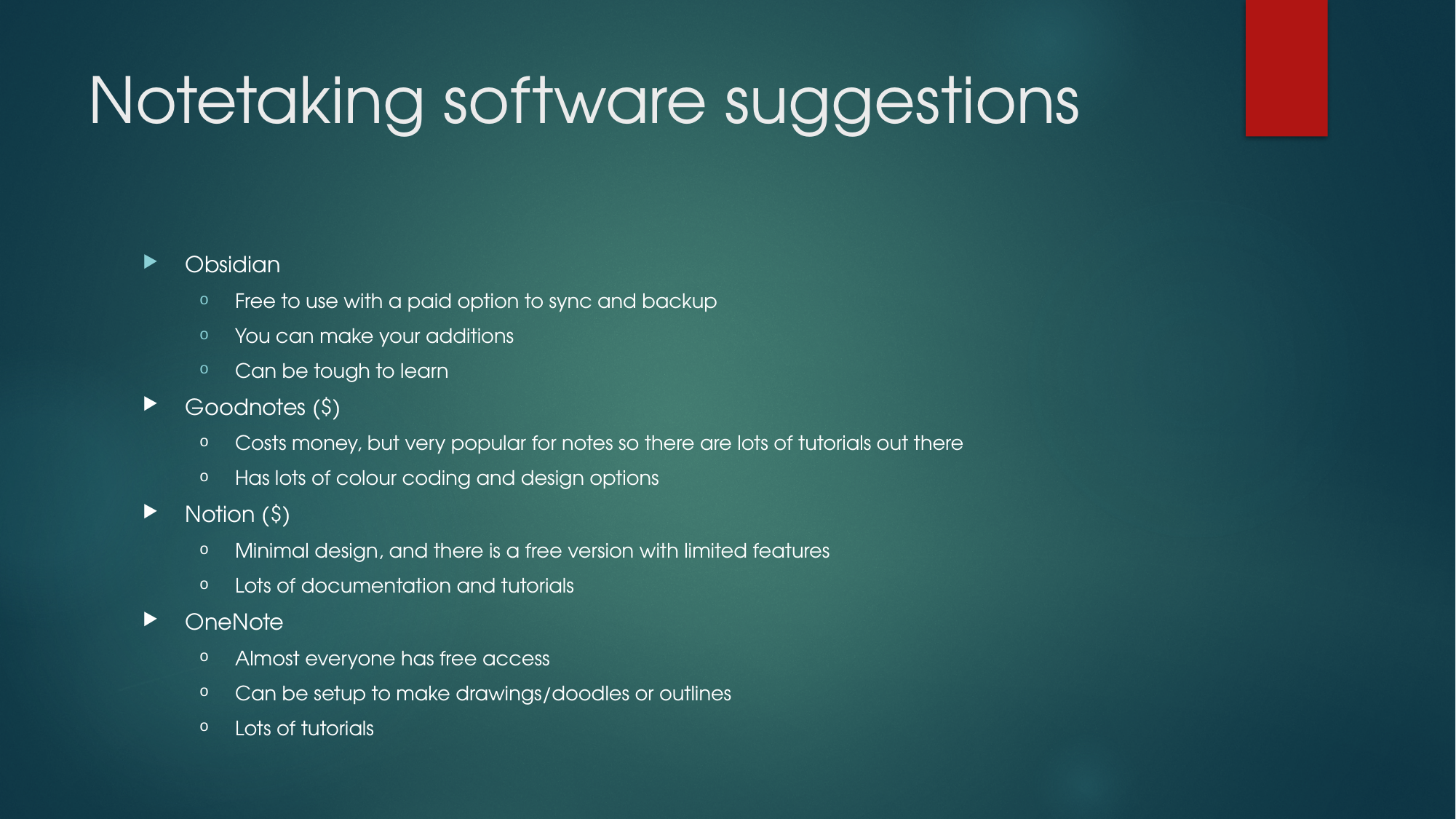

# Notetaking software suggestions
Obsidian
Free to use with a paid option to sync and backup
You can make your additions
Can be tough to learn
Goodnotes ($)
Costs money, but very popular for notes so there are lots of tutorials out there
Has lots of colour coding and design options
Notion ($)
Minimal design, and there is a free version with limited features
Lots of documentation and tutorials
OneNote
Almost everyone has free access
Can be setup to make drawings/doodles or outlines
Lots of tutorials